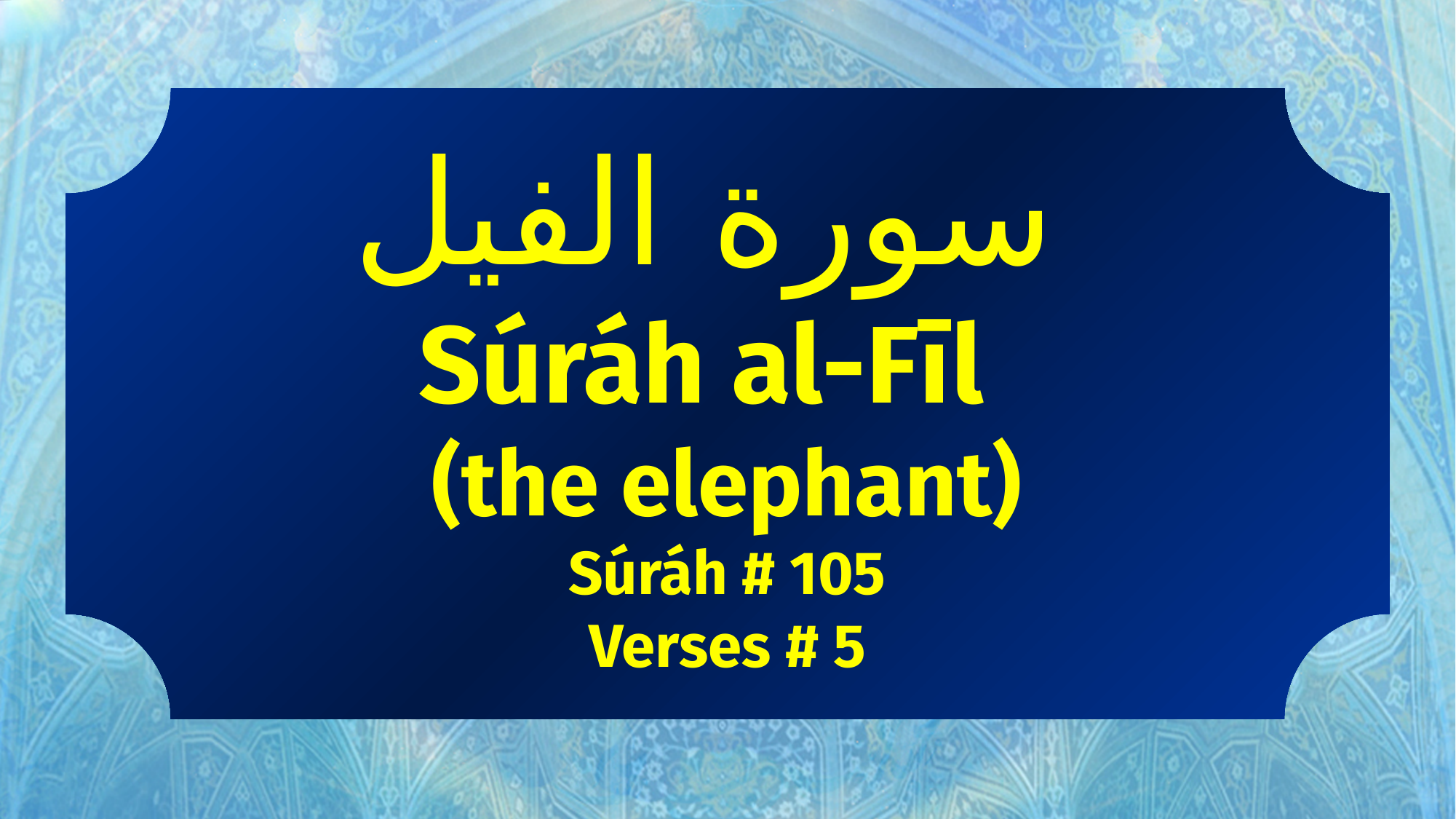

سورة الفيل
Súráh al-Fīl
(the elephant)
Súráh # 105
Verses # 5